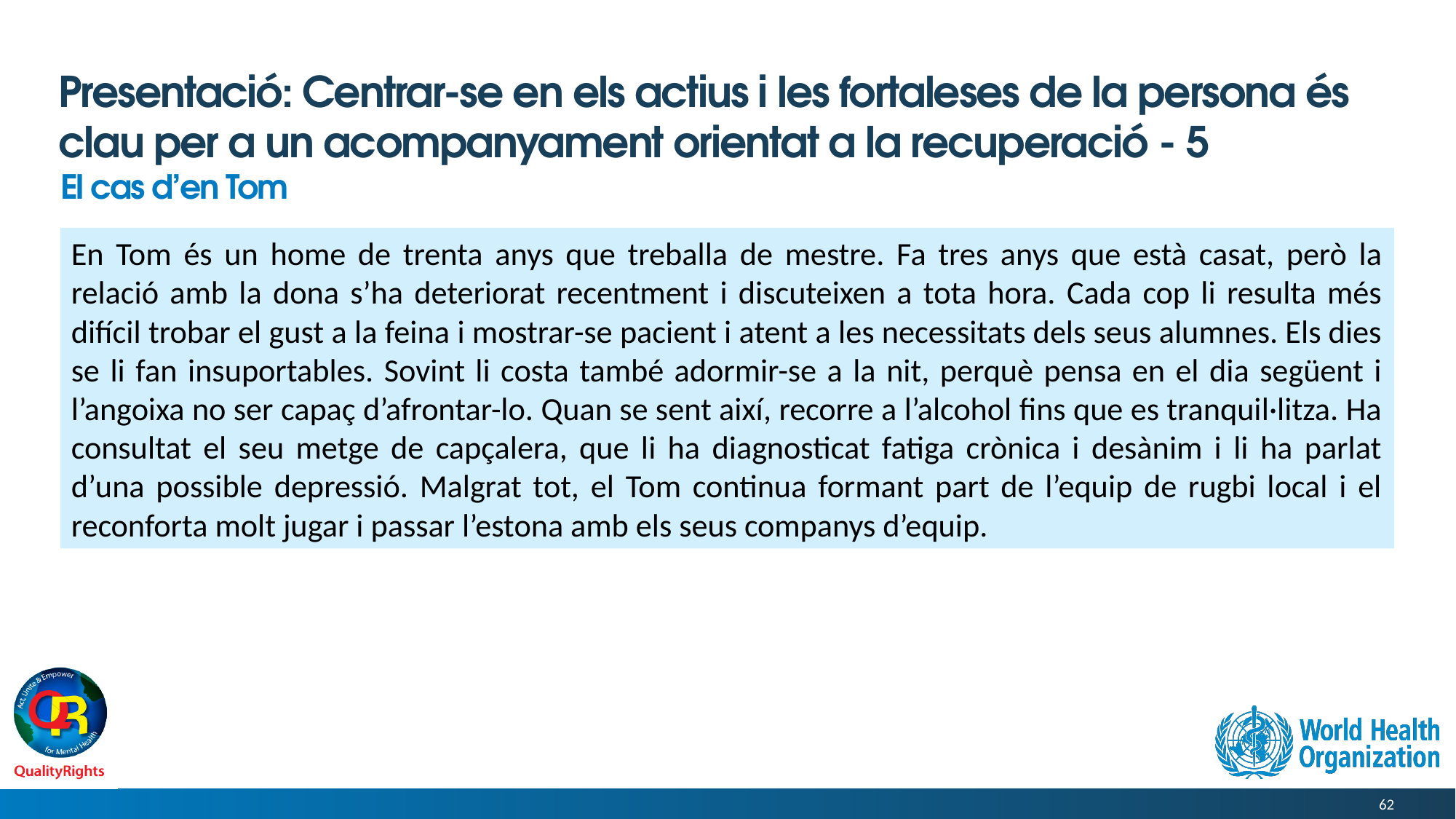

# Presentació: Centrar-se en els actius i les fortaleses de la persona és clau per a un acompanyament orientat a la recuperació - 5
El cas d’en Tom
En Tom és un home de trenta anys que treballa de mestre. Fa tres anys que està casat, però la relació amb la dona s’ha deteriorat recentment i discuteixen a tota hora. Cada cop li resulta més difícil trobar el gust a la feina i mostrar-se pacient i atent a les necessitats dels seus alumnes. Els dies se li fan insuportables. Sovint li costa també adormir-se a la nit, perquè pensa en el dia següent i l’angoixa no ser capaç d’afrontar-lo. Quan se sent així, recorre a l’alcohol fins que es tranquil·litza. Ha consultat el seu metge de capçalera, que li ha diagnosticat fatiga crònica i desànim i li ha parlat d’una possible depressió. Malgrat tot, el Tom continua formant part de l’equip de rugbi local i el reconforta molt jugar i passar l’estona amb els seus companys d’equip.